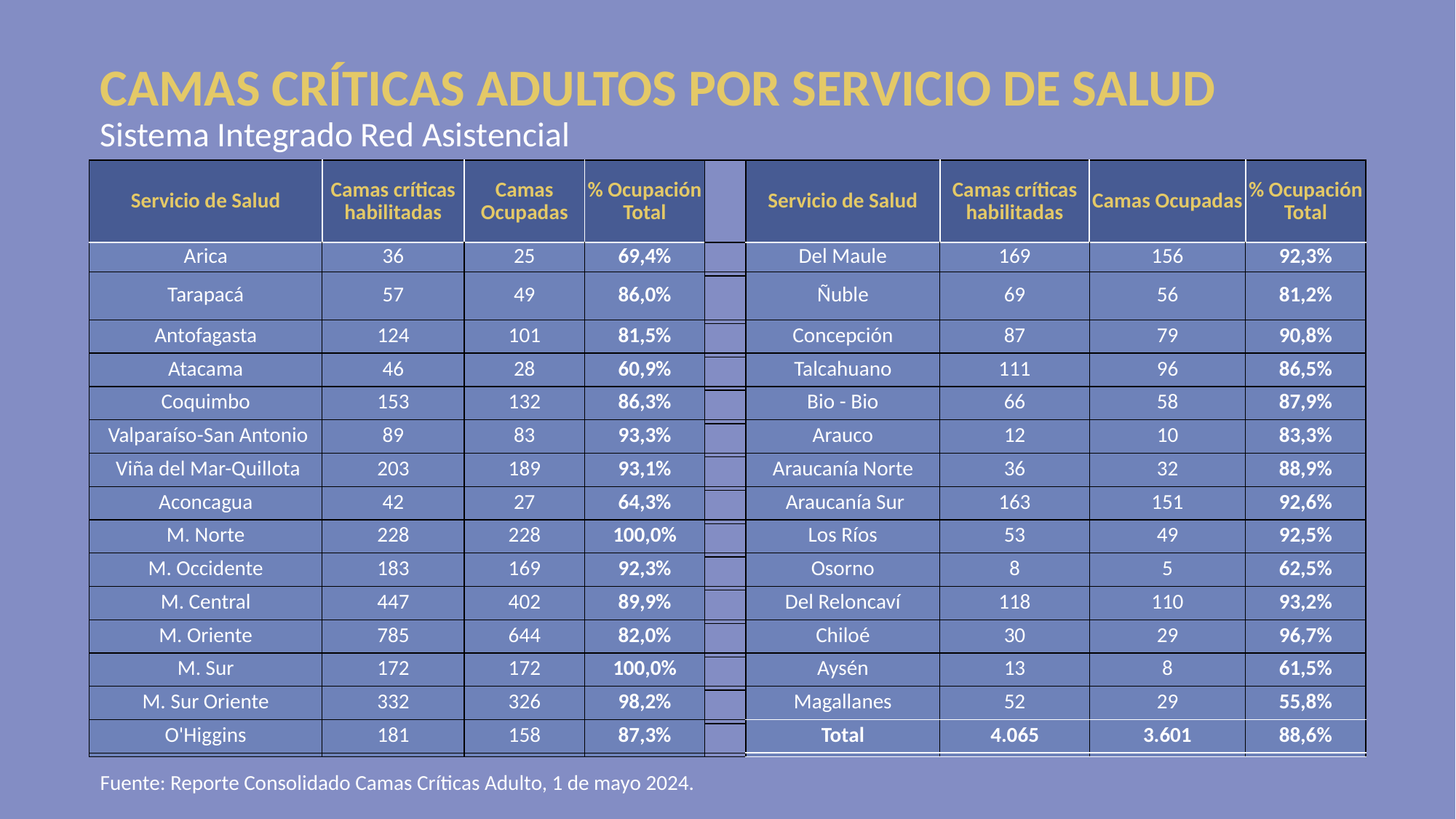

# CAMAS CRÍTICAS ADULTOS POR SERVICIO DE SALUD Sistema Integrado Red Asistencial
| Servicio de Salud. | Camas criticas habilitadas | Camas Ocupadas | % Ocupación Total |  | Servicio de Salud | Camas criticas habilitadas | Camas Ocupadas | % Ocupación Total |
| --- | --- | --- | --- | --- | --- | --- | --- | --- |
| Arica | 42 | 22 | 52,4% |  | Del Maule | 209 | 198 | 94,7% |
| Iquique | 47 | 37 | 78,7% |  | Ñuble | 87 | 66 | 75,9% |
| Antofagasta | 148 | 125 | 84,5% |  | Concepción | 129 | 100 | 77,5% |
| Atacama | 49 | 23 | 46,9% |  | Talcahuano | 119 | 101 | 84,9% |
| Coquimbo | 165 | 134 | 81,2% |  | Bio - Bio | 72 | 67 | 93,1% |
| Valparaíso-San Antonio | 98 | 85 | 86,7% |  | Arauco | 11 | 10 | 90,9% |
| Viña del Mar-Quillota | 239 | 209 | 87,4% |  | Araucanía Norte | 44 | 28 | 63,6% |
| Aconcagua | 38 | 28 | 73,7% |  | Araucanía Sur | 173 | 160 | 92,5% |
| M. Norte | 433 | 390 | 90,1% |  | Valdivia | 56 | 38 | 67,9% |
| M. Occidente | 220 | 208 | 94,5% |  | Osorno | 55 | 37 | 67,3% |
| M. Central | 466 | 431 | 92,5% |  | Del Reloncaví | 118 | 112 | 94,9% |
| M. Oriente | 968 | 824 | 85,1% |  | Chiloé | 22 | 16 | 72,7% |
| M. Sur | 218 | 214 | 98,2% |  | Aysén | 17 | 9 | 52,9% |
| M. Sur Oriente | 378 | 368 | 97,4% |  | Magallanes | 57 | 45 | 78,9% |
| O'Higgins | 189 | 157 | 83,1% |  | Total | 4.867 | 4.242 | 87,2% |
| Servicio de Salud | Camas críticas habilitadas | Camas Ocupadas | % Ocupación Total |  | Servicio de Salud | Camas críticas habilitadas | Camas Ocupadas | % Ocupación Total |
| --- | --- | --- | --- | --- | --- | --- | --- | --- |
| Arica | 36 | 25 | 69,4% |  | Del Maule | 169 | 156 | 92,3% |
| Tarapacá | 57 | 49 | 86,0% |  | Ñuble | 69 | 56 | 81,2% |
| Antofagasta | 124 | 101 | 81,5% |  | Concepción | 87 | 79 | 90,8% |
| Atacama | 46 | 28 | 60,9% |  | Talcahuano | 111 | 96 | 86,5% |
| Coquimbo | 153 | 132 | 86,3% |  | Bio - Bio | 66 | 58 | 87,9% |
| Valparaíso-San Antonio | 89 | 83 | 93,3% |  | Arauco | 12 | 10 | 83,3% |
| Viña del Mar-Quillota | 203 | 189 | 93,1% |  | Araucanía Norte | 36 | 32 | 88,9% |
| Aconcagua | 42 | 27 | 64,3% |  | Araucanía Sur | 163 | 151 | 92,6% |
| M. Norte | 228 | 228 | 100,0% |  | Los Ríos | 53 | 49 | 92,5% |
| M. Occidente | 183 | 169 | 92,3% |  | Osorno | 8 | 5 | 62,5% |
| M. Central | 447 | 402 | 89,9% |  | Del Reloncaví | 118 | 110 | 93,2% |
| M. Oriente | 785 | 644 | 82,0% |  | Chiloé | 30 | 29 | 96,7% |
| M. Sur | 172 | 172 | 100,0% |  | Aysén | 13 | 8 | 61,5% |
| M. Sur Oriente | 332 | 326 | 98,2% |  | Magallanes | 52 | 29 | 55,8% |
| O'Higgins | 181 | 158 | 87,3% |  | Total | 4.065 | 3.601 | 88,6% |
Fuente: Reporte Consolidado Camas Críticas Adulto, 1 de mayo 2024.